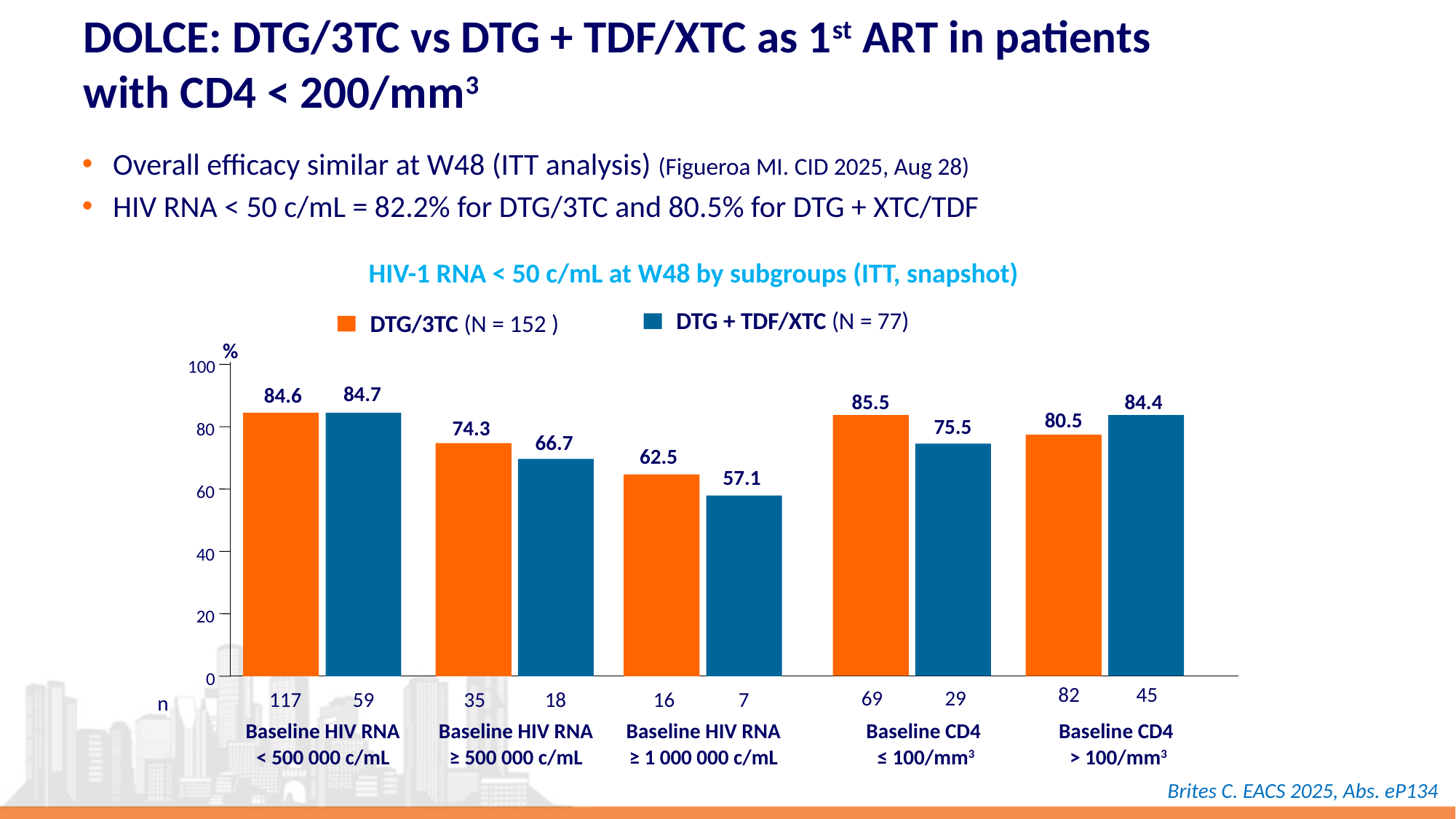

# DOLCE: DTG/3TC vs DTG + TDF/XTC as 1st ART in patients with CD4 < 200/mm3
Overall efficacy similar at W48 (ITT analysis) (Figueroa MI. CID 2025, Aug 28)
HIV RNA < 50 c/mL = 82.2% for DTG/3TC and 80.5% for DTG + XTC/TDF
HIV-1 RNA < 50 c/mL at W48 by subgroups (ITT, snapshot)
DTG + TDF/XTC (N = 77)
DTG/3TC (N = 152 )

%
100

84.7
84.6
84.4
85.5
80.5
75.5
74.3
80

66.7

62.5

57.1

60

40

20

0
82
45

69
29
117
59
35
18
16
7
n
Baseline HIV RNA
< 500 000 c/mL
Baseline HIV RNA
≥ 500 000 c/mL
Baseline HIV RNA
≥ 1 000 000 c/mL
Baseline CD4
≤ 100/mm3
Baseline CD4
> 100/mm3
Brites C. EACS 2025, Abs. eP134